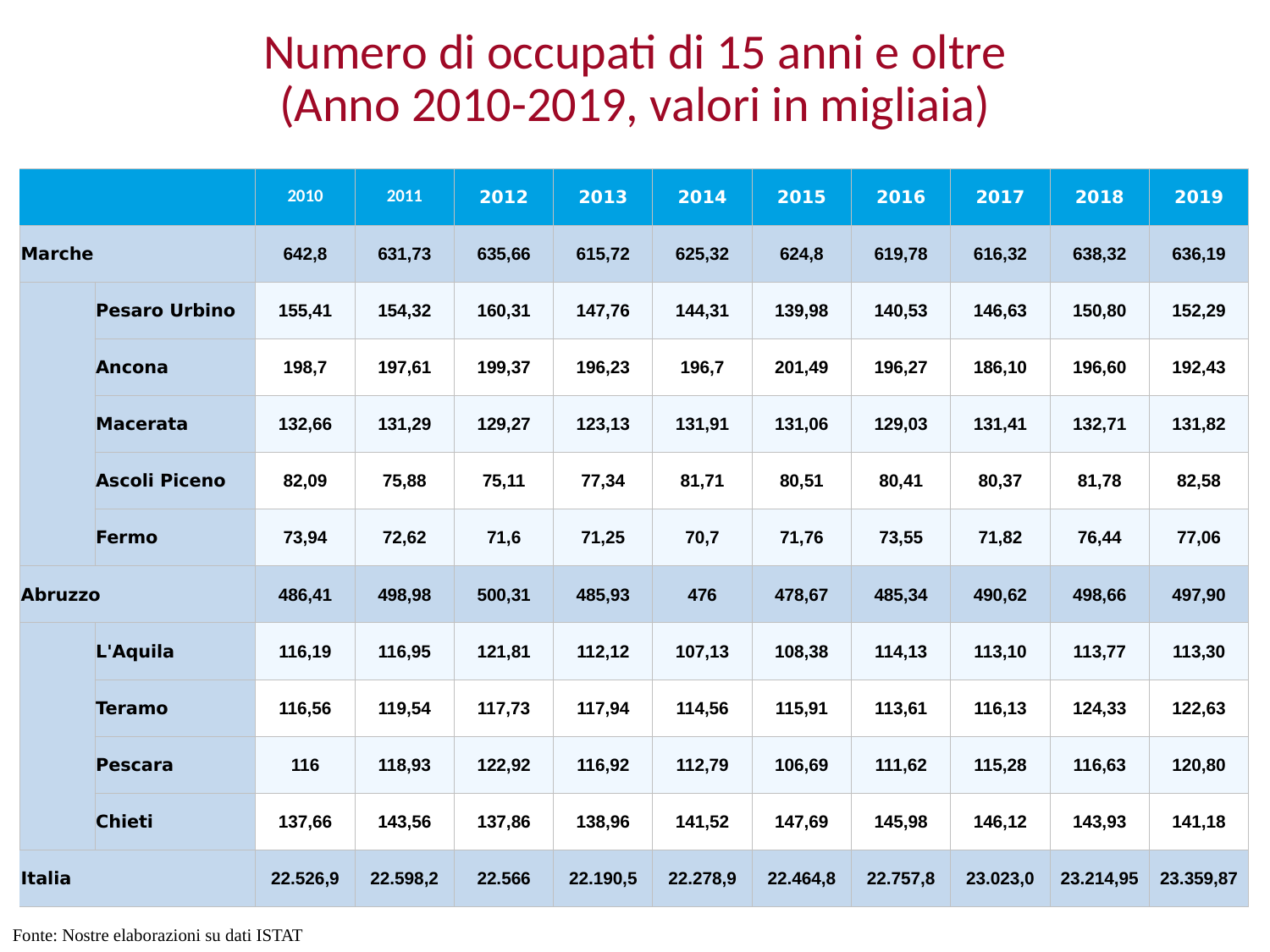

# Numero di occupati di 15 anni e oltre (Anno 2010-2019, valori in migliaia)
|  |  | 2010 | 2011 | 2012 | 2013 | 2014 | 2015 | 2016 | 2017 | 2018 | 2019 |
| --- | --- | --- | --- | --- | --- | --- | --- | --- | --- | --- | --- |
| Marche |  | 642,8 | 631,73 | 635,66 | 615,72 | 625,32 | 624,8 | 619,78 | 616,32 | 638,32 | 636,19 |
|  | Pesaro Urbino | 155,41 | 154,32 | 160,31 | 147,76 | 144,31 | 139,98 | 140,53 | 146,63 | 150,80 | 152,29 |
|  | Ancona | 198,7 | 197,61 | 199,37 | 196,23 | 196,7 | 201,49 | 196,27 | 186,10 | 196,60 | 192,43 |
|  | Macerata | 132,66 | 131,29 | 129,27 | 123,13 | 131,91 | 131,06 | 129,03 | 131,41 | 132,71 | 131,82 |
|  | Ascoli Piceno | 82,09 | 75,88 | 75,11 | 77,34 | 81,71 | 80,51 | 80,41 | 80,37 | 81,78 | 82,58 |
|  | Fermo | 73,94 | 72,62 | 71,6 | 71,25 | 70,7 | 71,76 | 73,55 | 71,82 | 76,44 | 77,06 |
| Abruzzo |  | 486,41 | 498,98 | 500,31 | 485,93 | 476 | 478,67 | 485,34 | 490,62 | 498,66 | 497,90 |
|  | L'Aquila | 116,19 | 116,95 | 121,81 | 112,12 | 107,13 | 108,38 | 114,13 | 113,10 | 113,77 | 113,30 |
|  | Teramo | 116,56 | 119,54 | 117,73 | 117,94 | 114,56 | 115,91 | 113,61 | 116,13 | 124,33 | 122,63 |
|  | Pescara | 116 | 118,93 | 122,92 | 116,92 | 112,79 | 106,69 | 111,62 | 115,28 | 116,63 | 120,80 |
|  | Chieti | 137,66 | 143,56 | 137,86 | 138,96 | 141,52 | 147,69 | 145,98 | 146,12 | 143,93 | 141,18 |
| Italia |  | 22.526,9 | 22.598,2 | 22.566 | 22.190,5 | 22.278,9 | 22.464,8 | 22.757,8 | 23.023,0 | 23.214,95 | 23.359,87 |
Fonte: Nostre elaborazioni su dati ISTAT